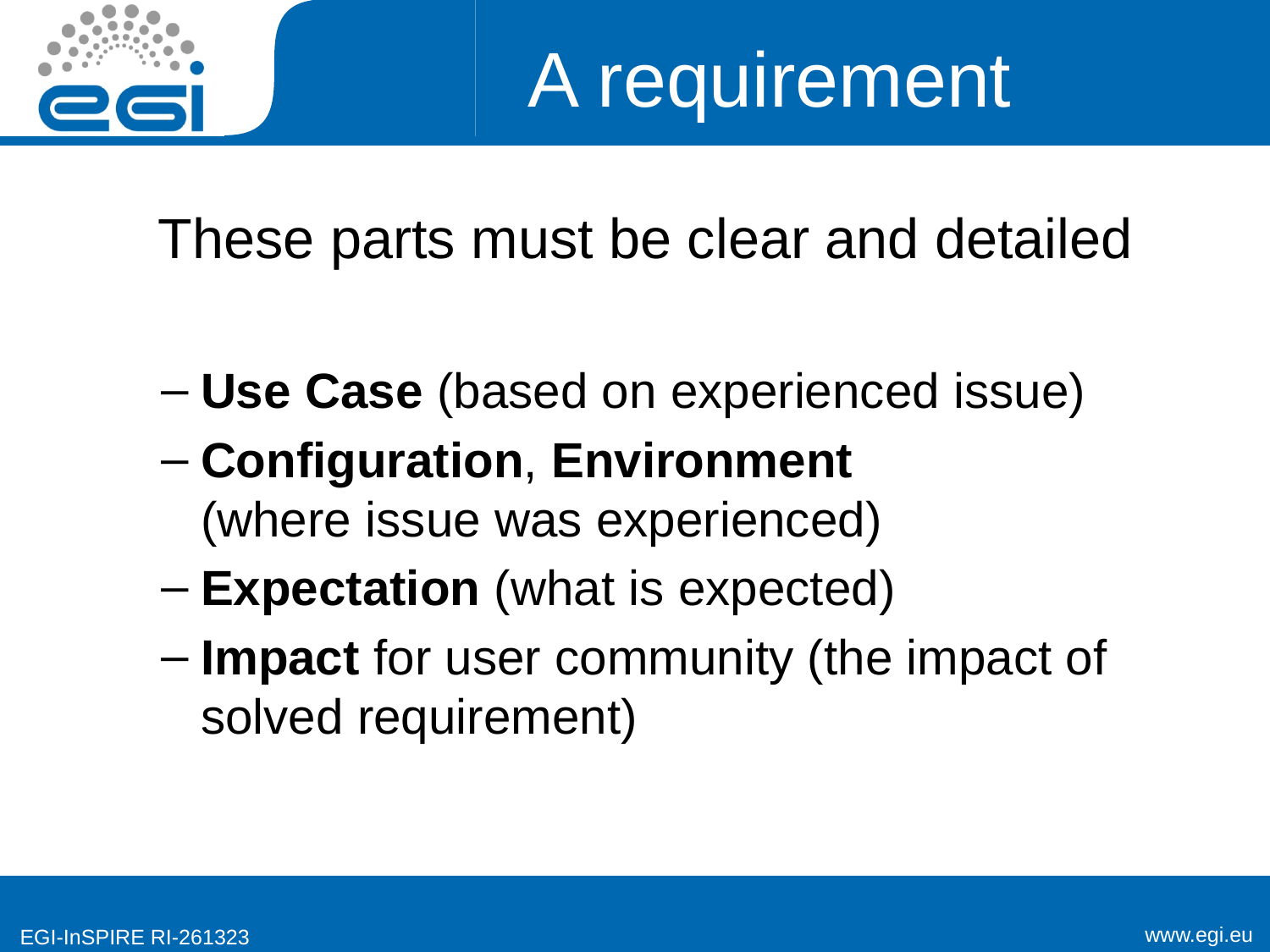

# A requirement
These parts must be clear and detailed

Use Case (based on experienced issue)
Configuration, Environment
(where issue was experienced)
Expectation (what is expected)
Impact for user community (the impact of solved requirement)